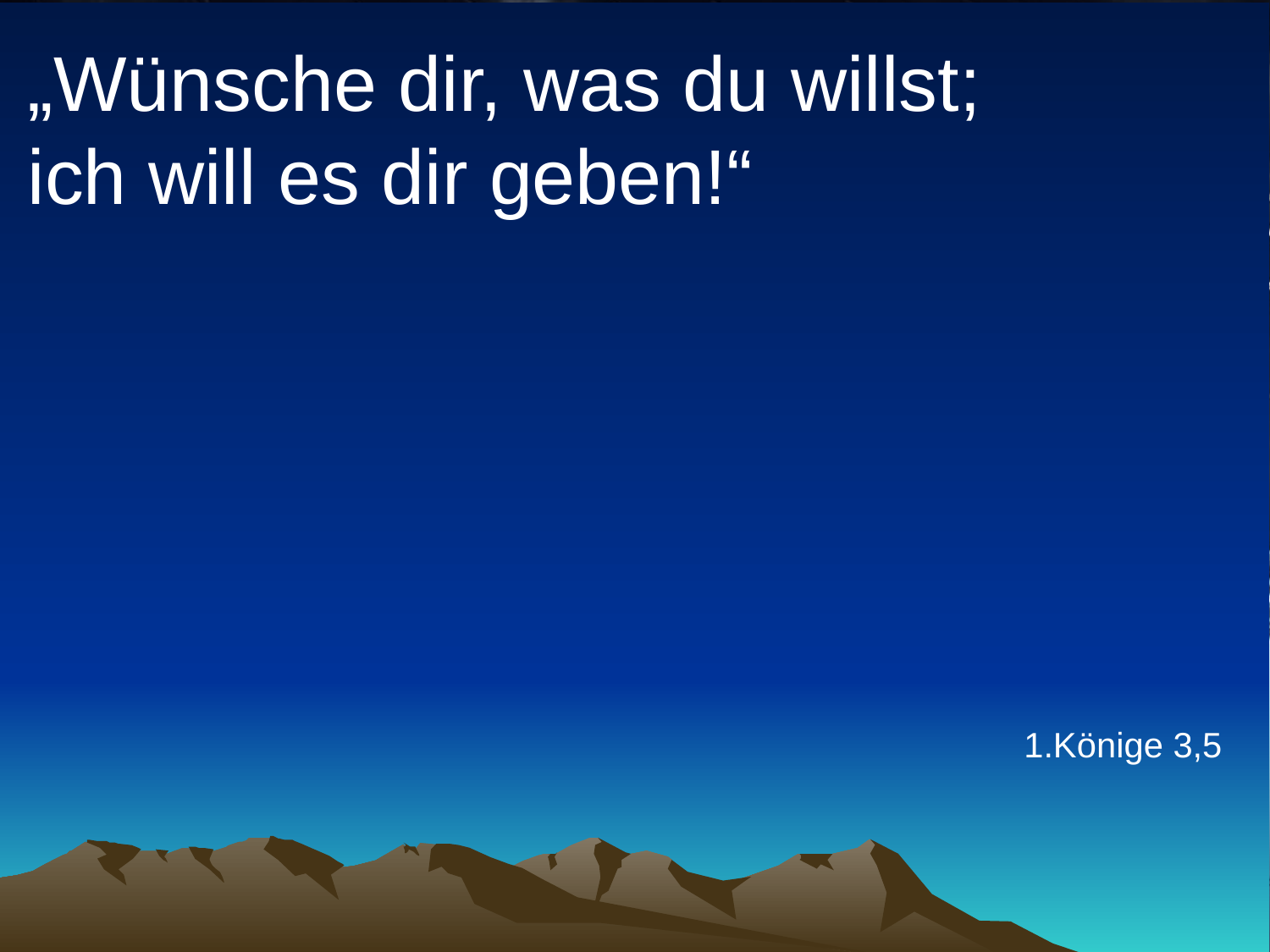

# „Wünsche dir, was du willst; ich will es dir geben!“
1.Könige 3,5